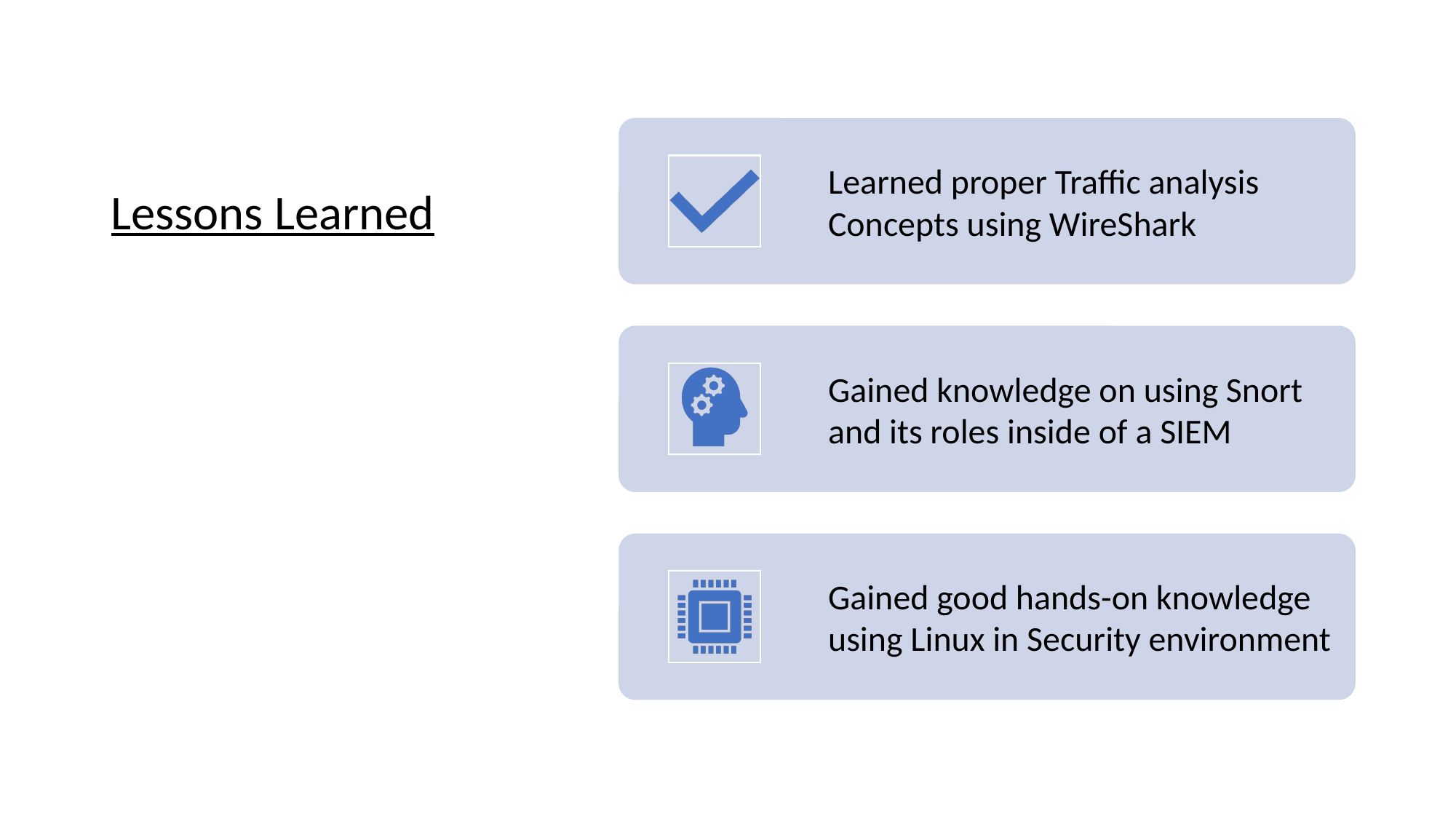

# Lessons Learned
Learned proper Traffic analysis Concepts using WireShark
Gained knowledge on using Snort and its roles inside of a SIEM
Gained good hands-on knowledge using Linux in Security environment